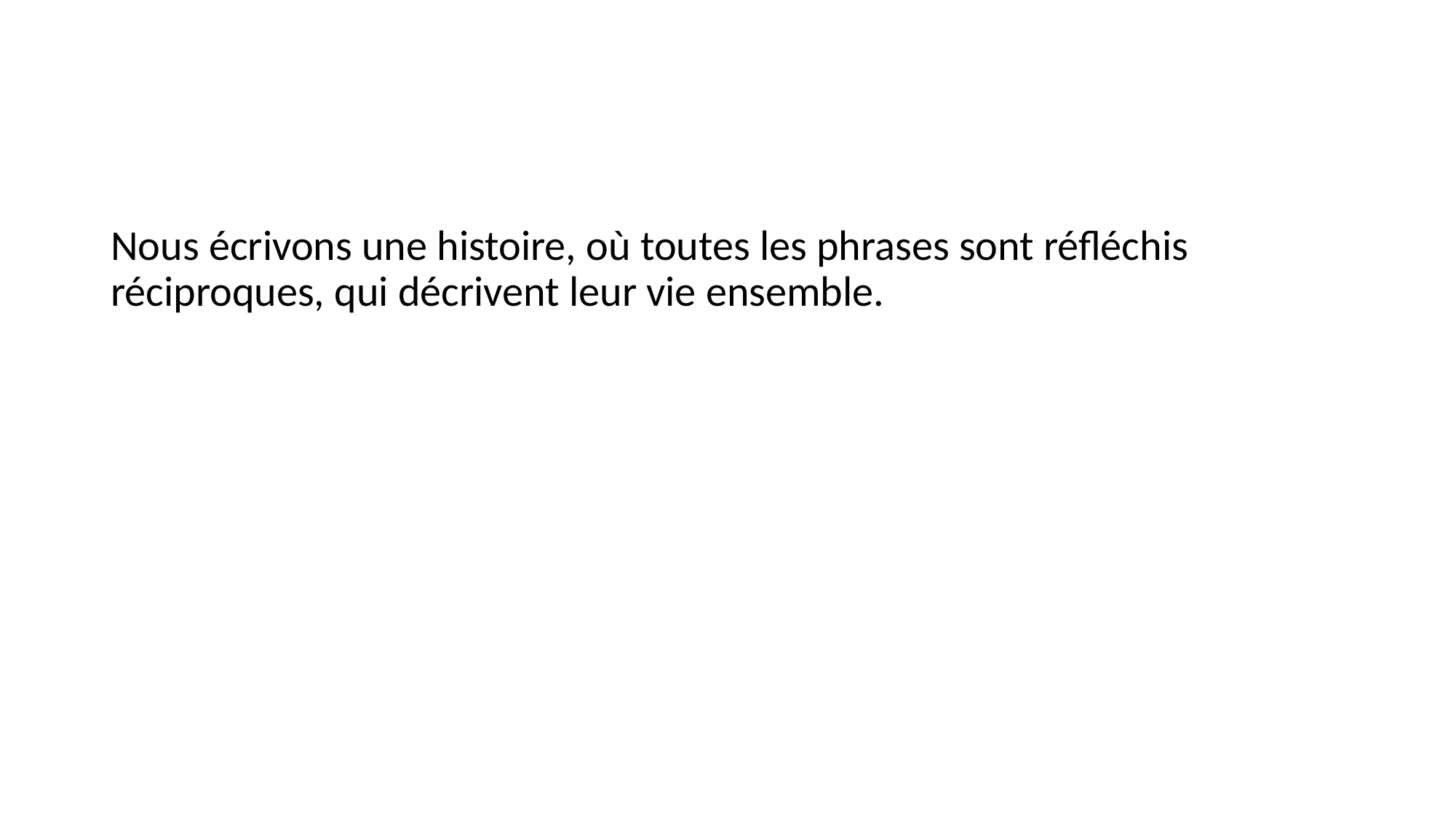

#
Nous écrivons une histoire, où toutes les phrases sont réfléchis réciproques, qui décrivent leur vie ensemble.